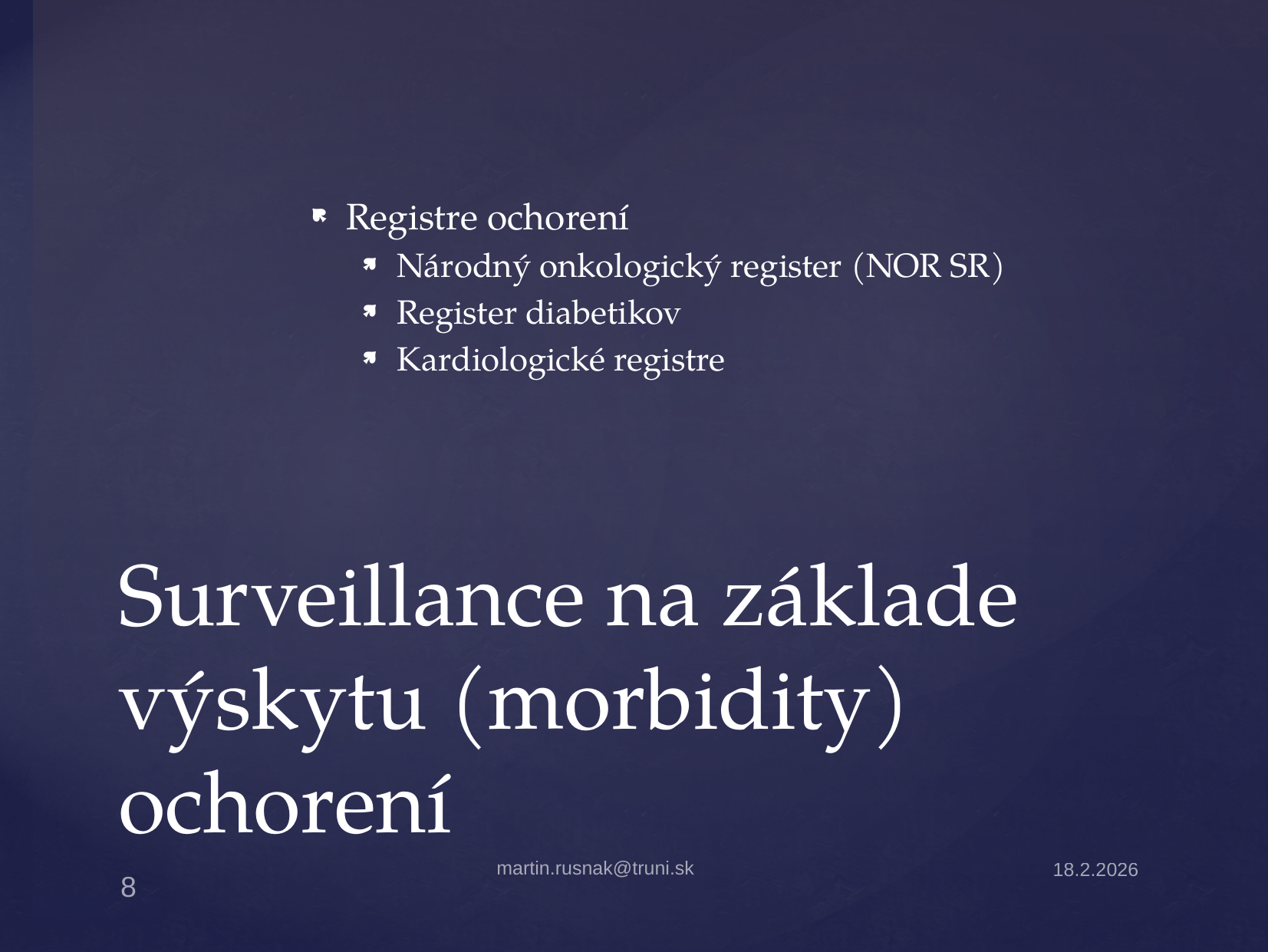

Registre ochorení
Národný onkologický register (NOR SR)
Register diabetikov
Kardiologické registre
# Surveillance na základe výskytu (morbidity) ochorení
martin.rusnak@truni.sk
18.2.2026
8